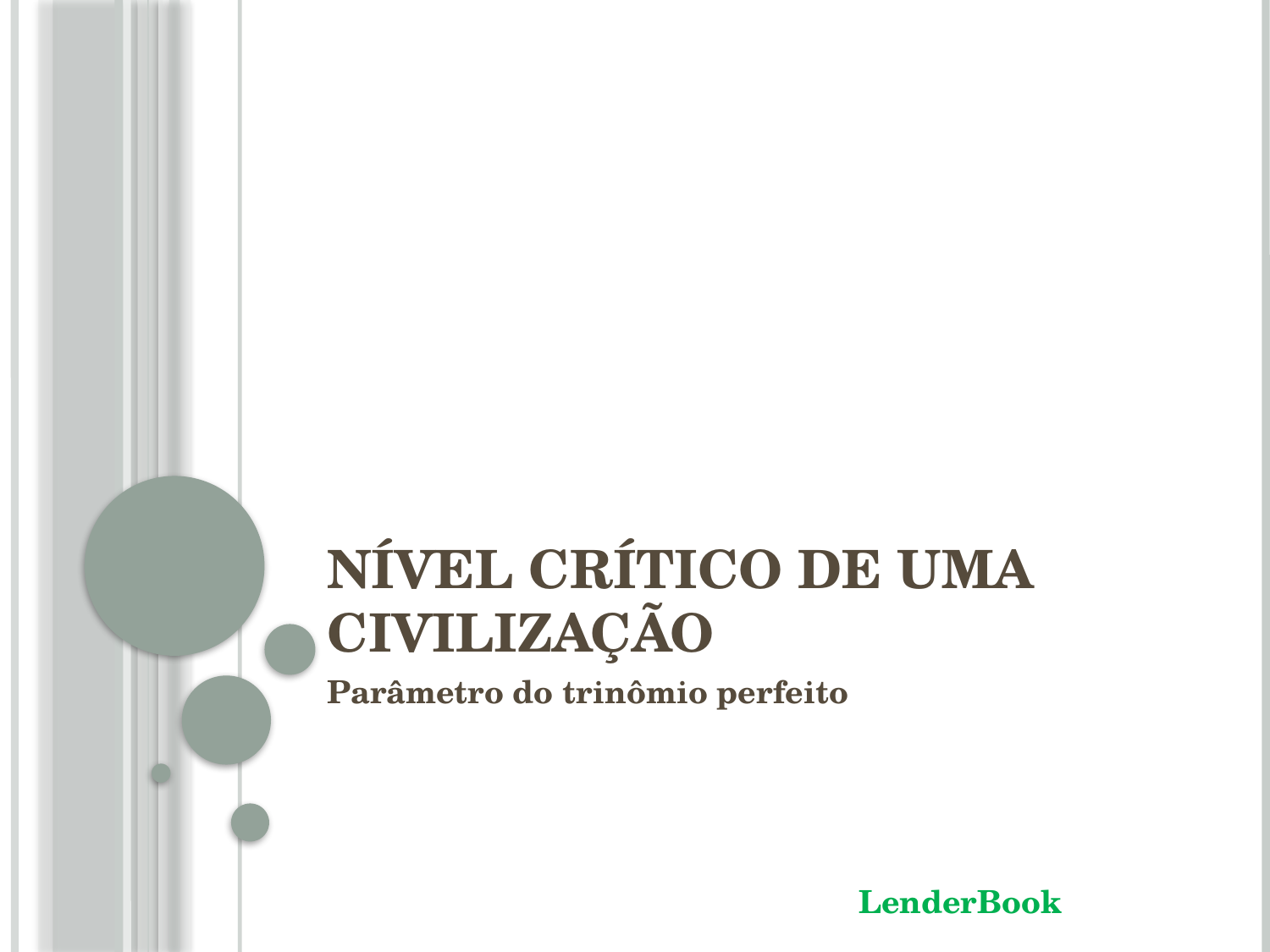

# Nível Crítico de uma Civilização
Parâmetro do trinômio perfeito
LenderBook